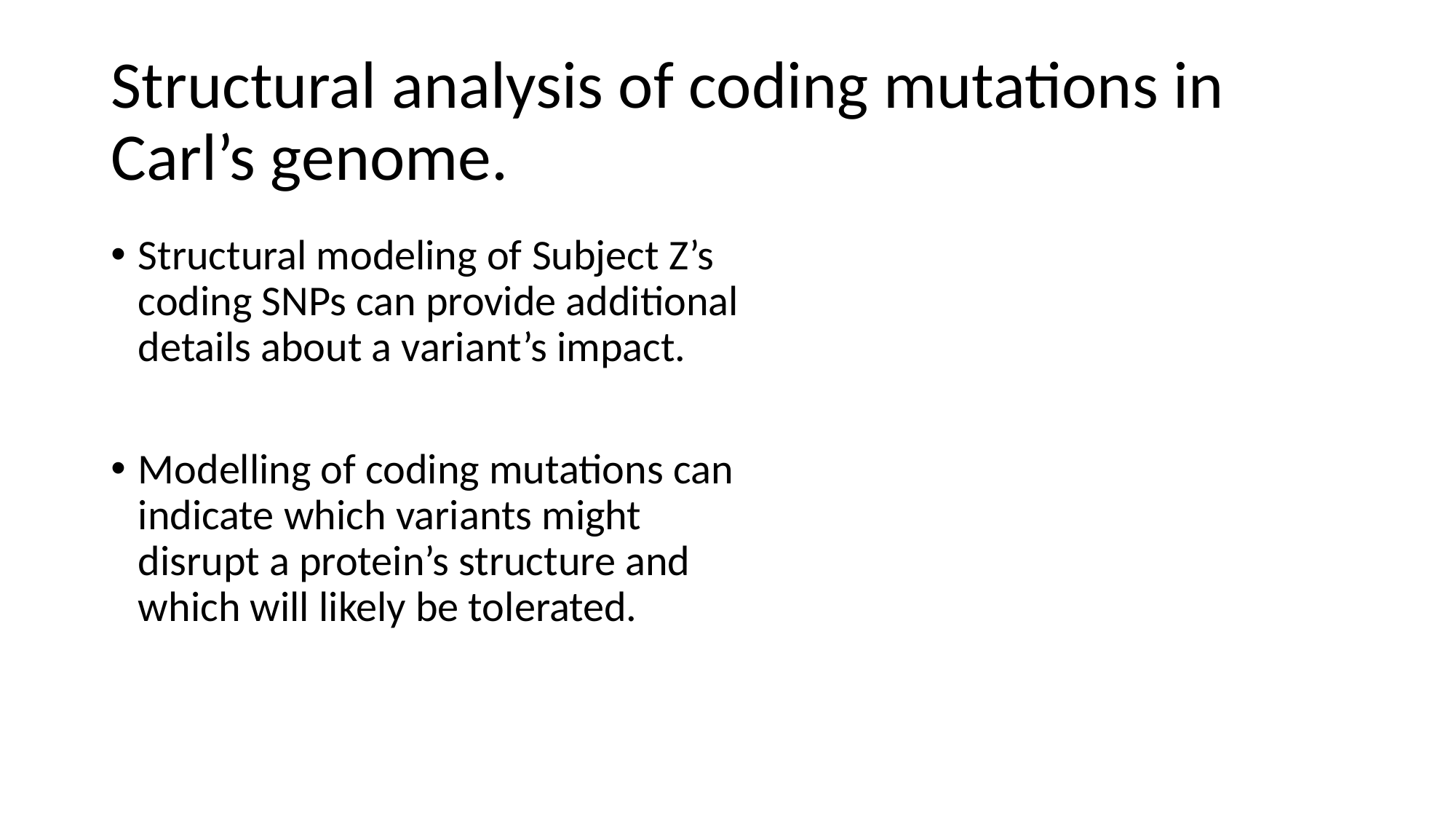

# Structural analysis of coding mutations in Carl’s genome.
Structural modeling of Subject Z’s coding SNPs can provide additional details about a variant’s impact.

Modelling of coding mutations can indicate which variants might disrupt a protein’s structure and which will likely be tolerated.